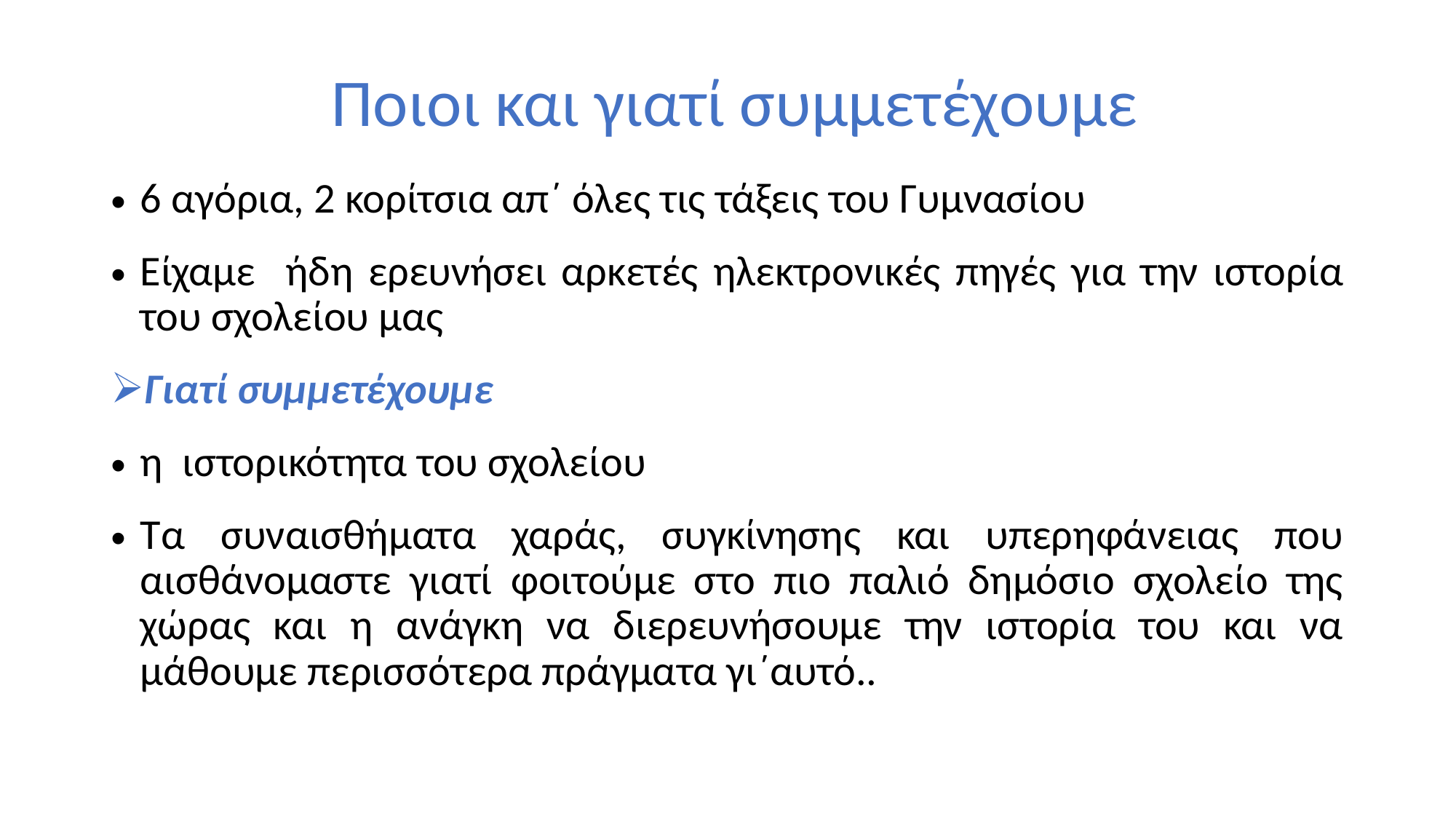

# Ποιοι και γιατί συμμετέχουμε
6 αγόρια, 2 κορίτσια απ΄ όλες τις τάξεις του Γυμνασίου
Είχαμε  ήδη ερευνήσει αρκετές ηλεκτρονικές πηγές για την ιστορία του σχολείου μας
Γιατί συμμετέχουμε
η  ιστορικότητα του σχολείου
Τα συναισθήματα χαράς, συγκίνησης και υπερηφάνειας που αισθάνομαστε γιατί φοιτούμε στο πιο παλιό δημόσιο σχολείο της χώρας και η ανάγκη να διερευνήσουμε την ιστορία του και να μάθουμε περισσότερα πράγματα γι΄αυτό..